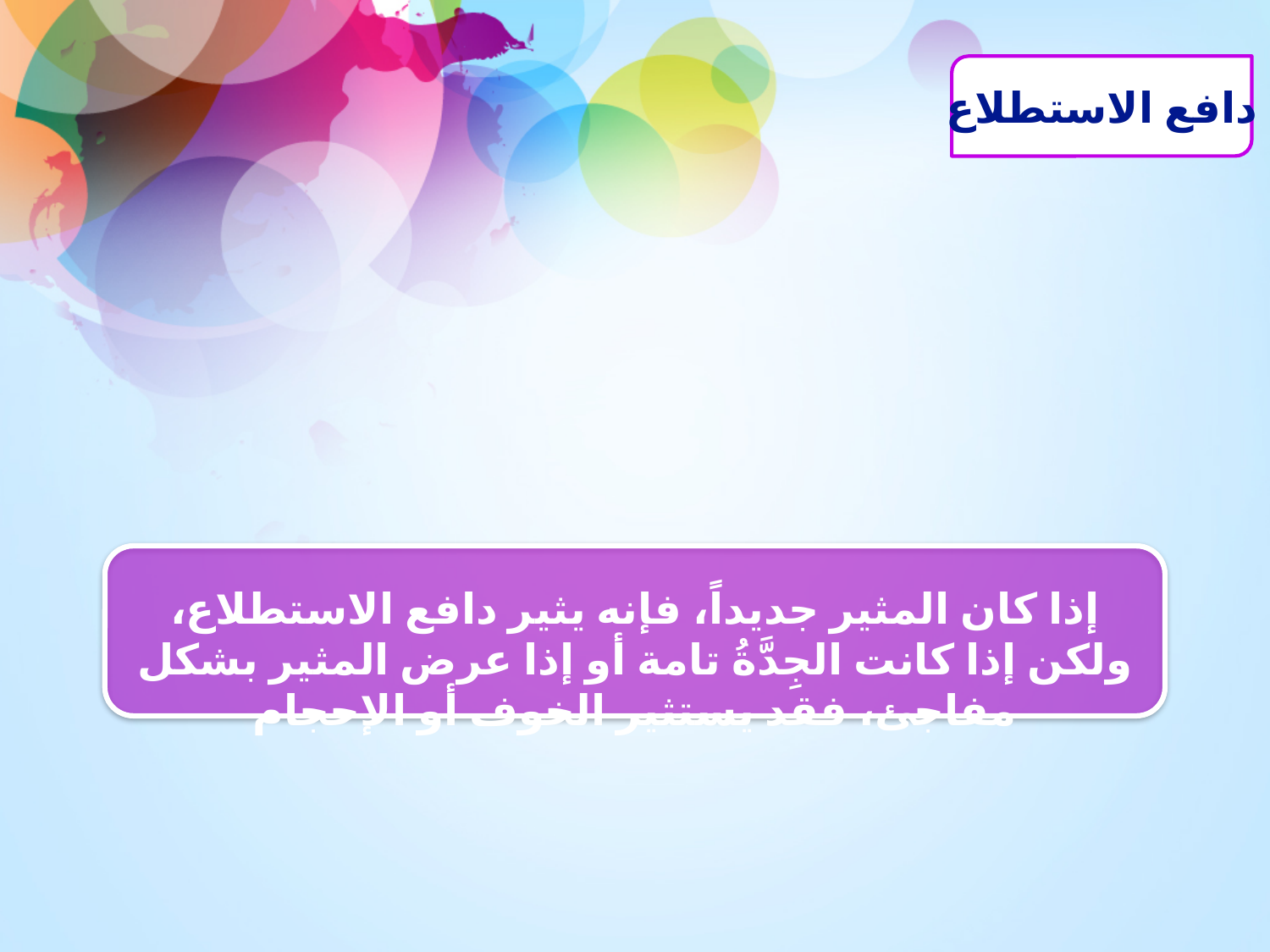

دافع الاستطلاع

إذا كان المثير جديداً، فإنه يثير دافع الاستطلاع، ولكن إذا كانت الجِدَّةُ تامة أو إذا عرض المثير بشكل مفاجئ، فقد يستثير الخوف أو الإحجام